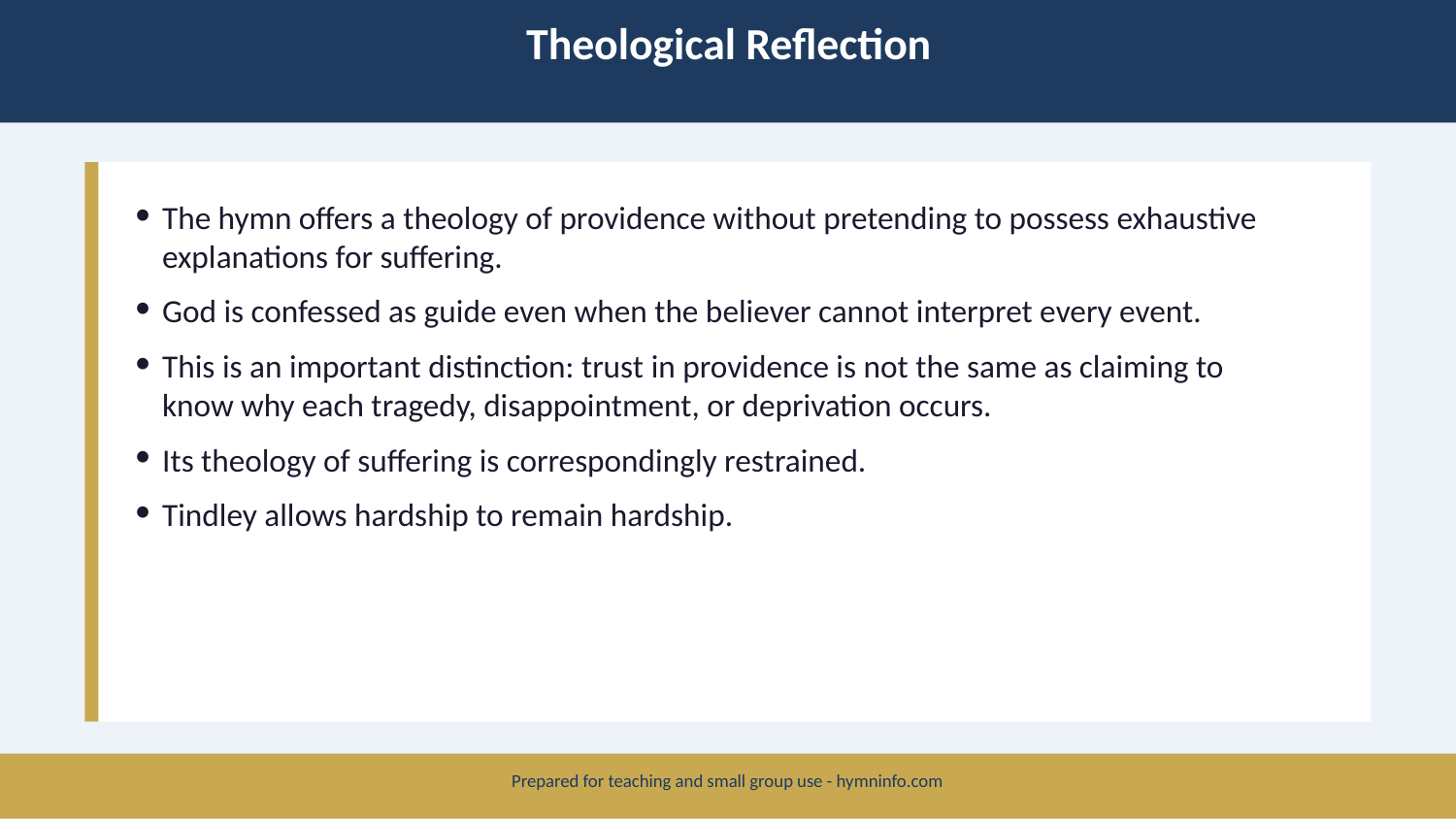

Theological Reflection

The hymn offers a theology of providence without pretending to possess exhaustive explanations for suffering.
God is confessed as guide even when the believer cannot interpret every event.
This is an important distinction: trust in providence is not the same as claiming to know why each tragedy, disappointment, or deprivation occurs.
Its theology of suffering is correspondingly restrained.
Tindley allows hardship to remain hardship.

Prepared for teaching and small group use - hymninfo.com